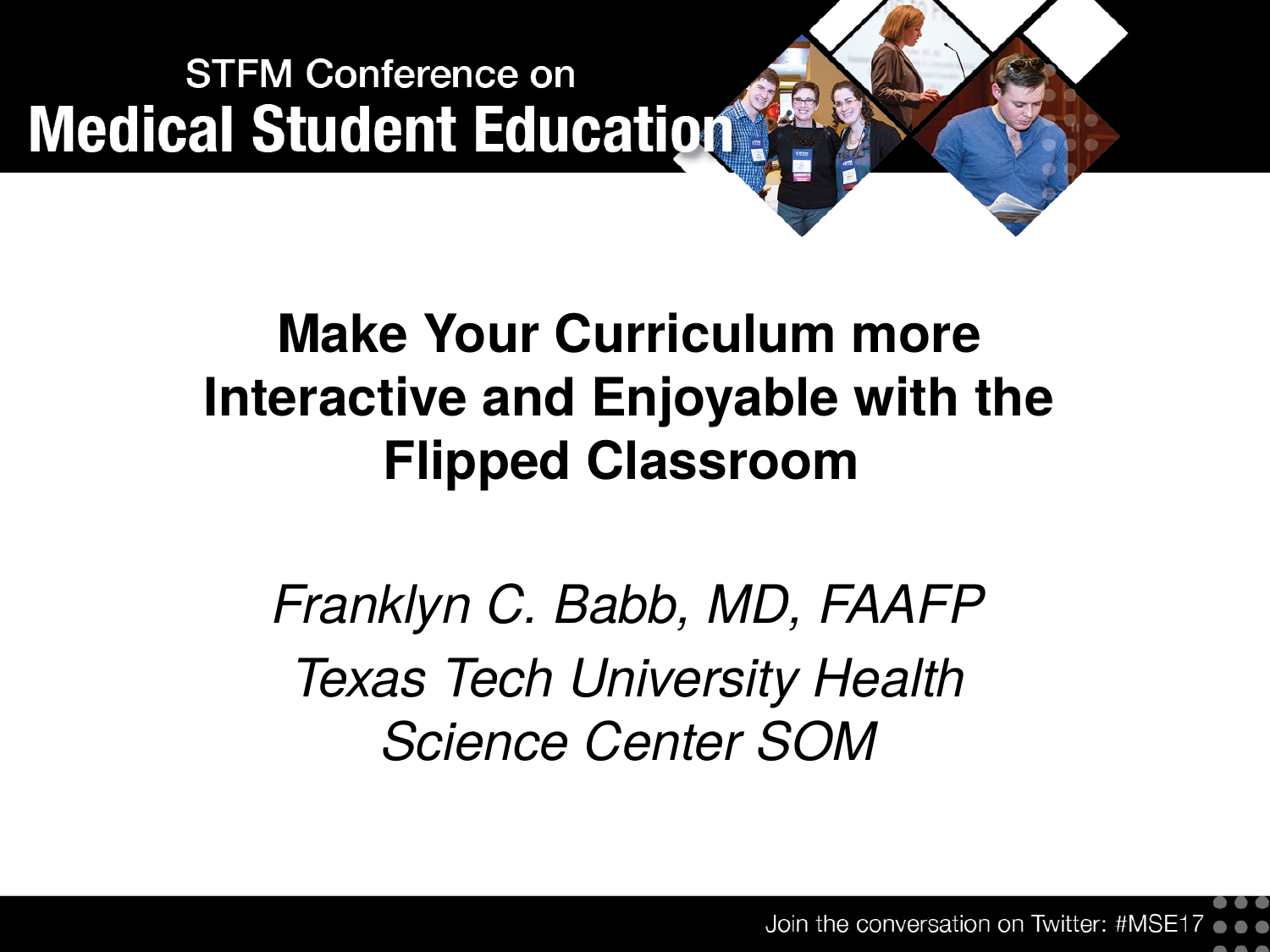

# Make Your Curriculum more Interactive and Enjoyable with the Flipped Classroom
Franklyn C. Babb, MD, FAAFP
Texas Tech University Health Science Center SOM